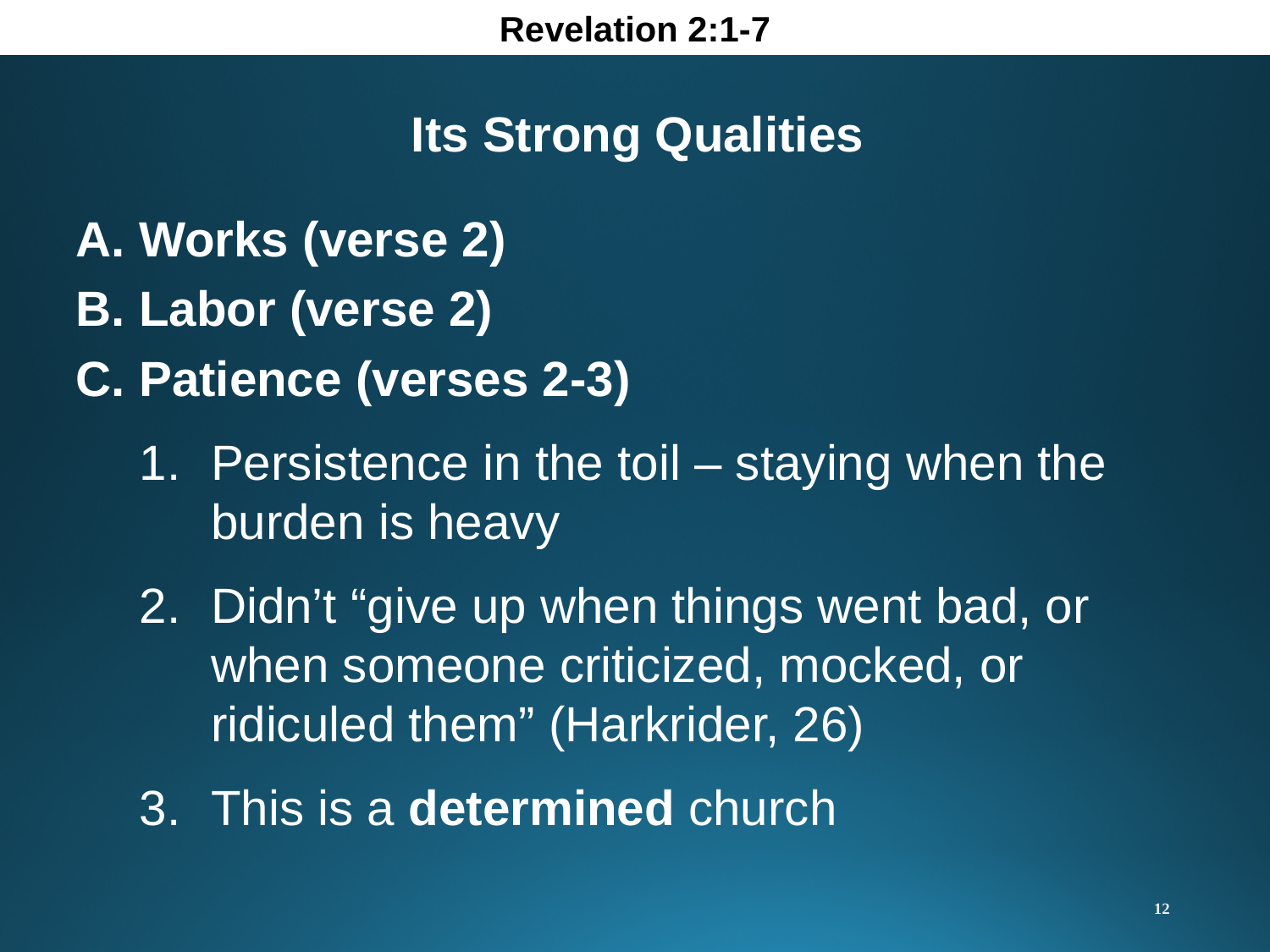

Revelation 2:1-7
Its Strong Qualities
A. Works (verse 2)
B. Labor (verse 2)
C. Patience (verses 2-3)
Persistence in the toil – staying when the burden is heavy
Didn’t “give up when things went bad, or when someone criticized, mocked, or ridiculed them” (Harkrider, 26)
This is a determined church
12